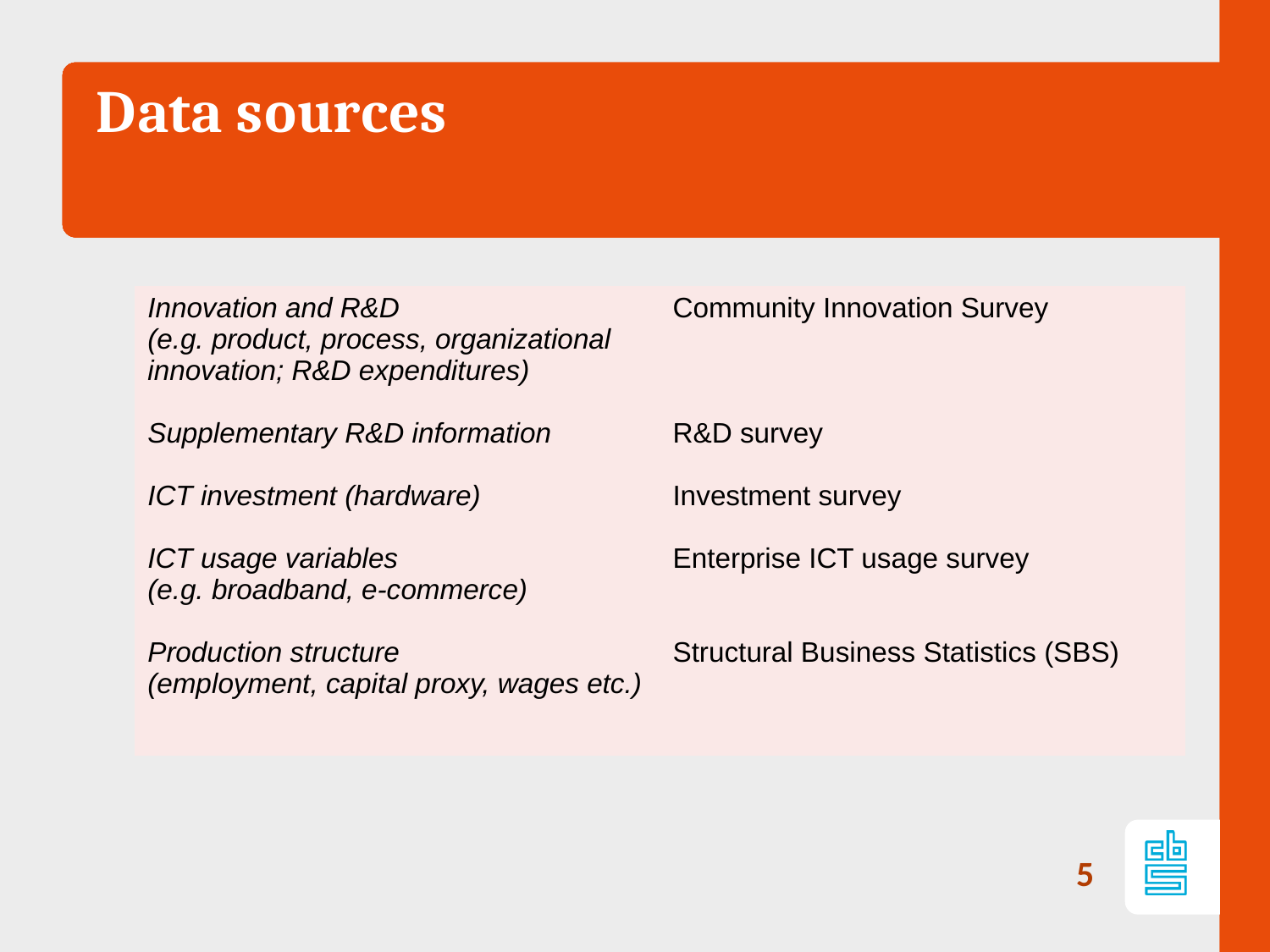

# Data sources
| Innovation and R&D (e.g. product, process, organizational innovation; R&D expenditures) Supplementary R&D information ICT investment (hardware) ICT usage variables (e.g. broadband, e-commerce) Production structure (employment, capital proxy, wages etc.) | Community Innovation Survey R&D survey Investment survey Enterprise ICT usage survey Structural Business Statistics (SBS) |
| --- | --- |
5